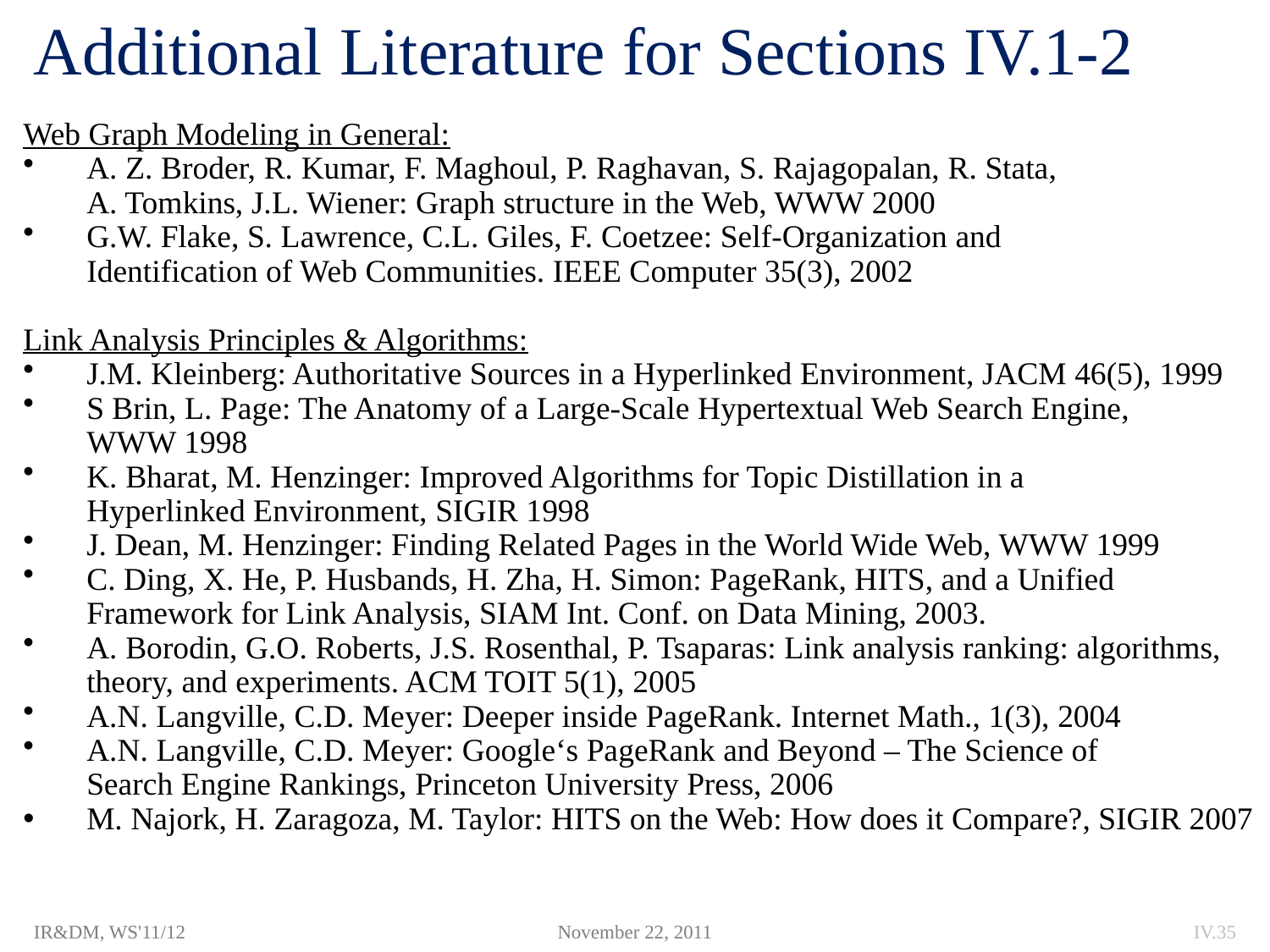

# Additional Literature for Sections IV.1-2
Web Graph Modeling in General:
A. Z. Broder, R. Kumar, F. Maghoul, P. Raghavan, S. Rajagopalan, R. Stata,
	A. Tomkins, J.L. Wiener: Graph structure in the Web, WWW 2000
G.W. Flake, S. Lawrence, C.L. Giles, F. Coetzee: Self-Organization and
	Identification of Web Communities. IEEE Computer 35(3), 2002

Link Analysis Principles & Algorithms:
J.M. Kleinberg: Authoritative Sources in a Hyperlinked Environment, JACM 46(5), 1999
S Brin, L. Page: The Anatomy of a Large-Scale Hypertextual Web Search Engine,
	WWW 1998
K. Bharat, M. Henzinger: Improved Algorithms for Topic Distillation in a
	Hyperlinked Environment, SIGIR 1998
J. Dean, M. Henzinger: Finding Related Pages in the World Wide Web, WWW 1999
C. Ding, X. He, P. Husbands, H. Zha, H. Simon: PageRank, HITS, and a Unified
	Framework for Link Analysis, SIAM Int. Conf. on Data Mining, 2003.
A. Borodin, G.O. Roberts, J.S. Rosenthal, P. Tsaparas: Link analysis ranking: algorithms,
	theory, and experiments. ACM TOIT 5(1), 2005
A.N. Langville, C.D. Meyer: Deeper inside PageRank. Internet Math., 1(3), 2004
A.N. Langville, C.D. Meyer: Google‘s PageRank and Beyond – The Science of
	Search Engine Rankings, Princeton University Press, 2006
M. Najork, H. Zaragoza, M. Taylor: HITS on the Web: How does it Compare?, SIGIR 2007

IR&DM, WS'11/12
November 22, 2011
IV.35